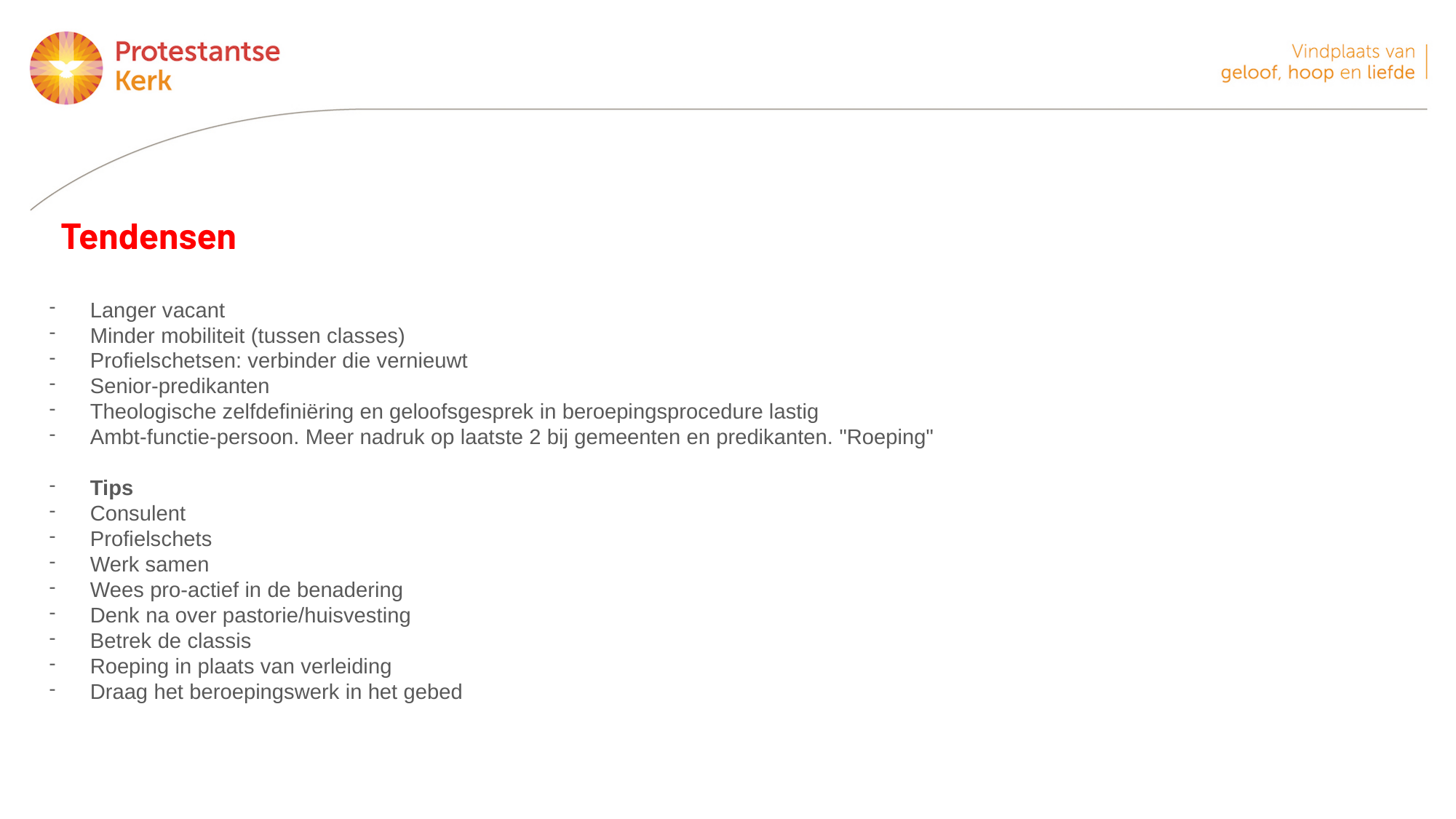

# Tendensen

Langer vacant
Minder mobiliteit (tussen classes)
Profielschetsen: verbinder die vernieuwt
Senior-predikanten
Theologische zelfdefiniëring en geloofsgesprek in beroepingsprocedure lastig
Ambt-functie-persoon. Meer nadruk op laatste 2 bij gemeenten en predikanten. "Roeping"

Tips
Consulent
Profielschets
Werk samen
Wees pro-actief in de benadering
Denk na over pastorie/huisvesting
Betrek de classis
Roeping in plaats van verleiding
Draag het beroepingswerk in het gebed